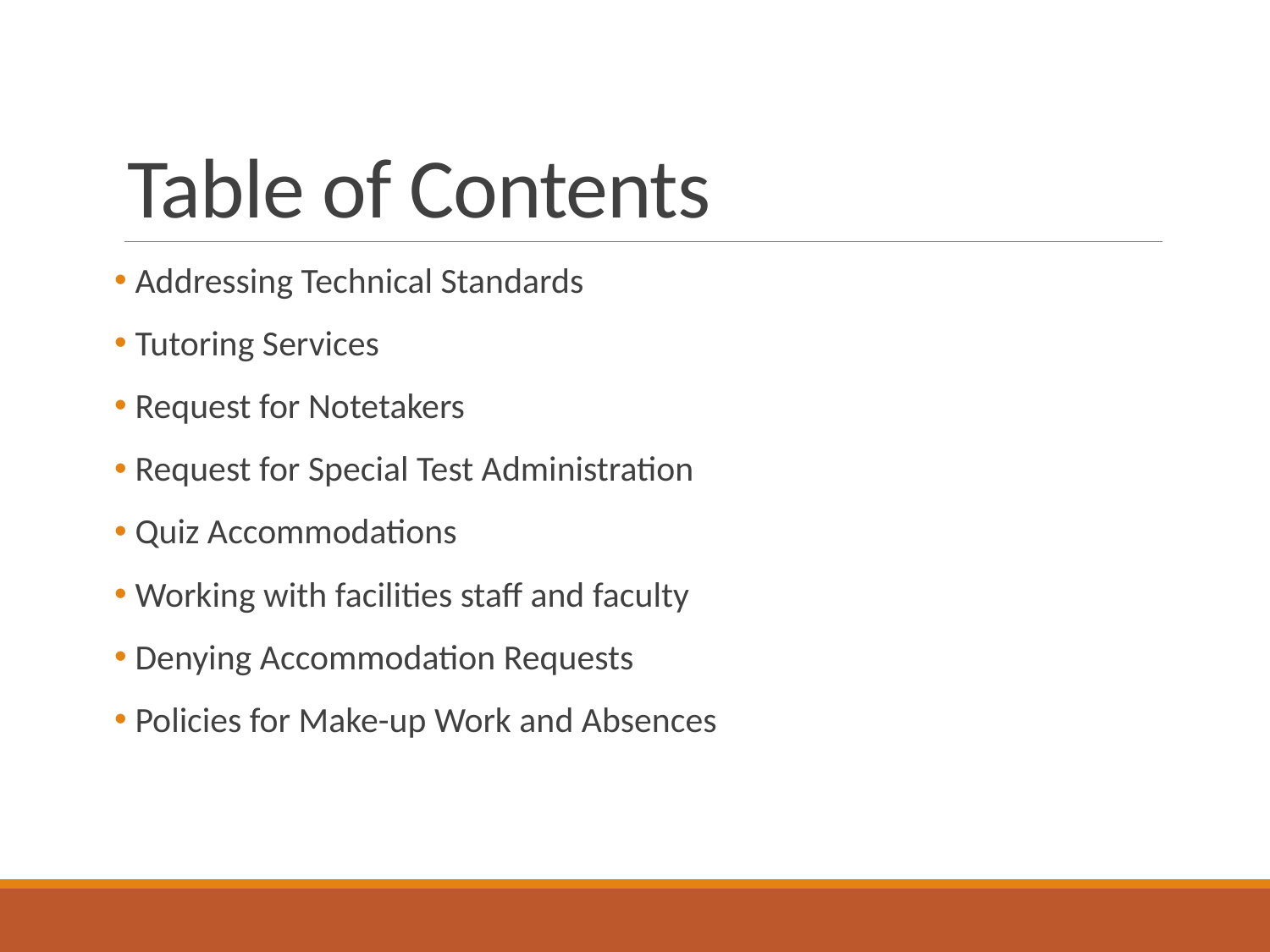

# Table of Contents
 Addressing Technical Standards
 Tutoring Services
 Request for Notetakers
 Request for Special Test Administration
 Quiz Accommodations
 Working with facilities staff and faculty
 Denying Accommodation Requests
 Policies for Make-up Work and Absences